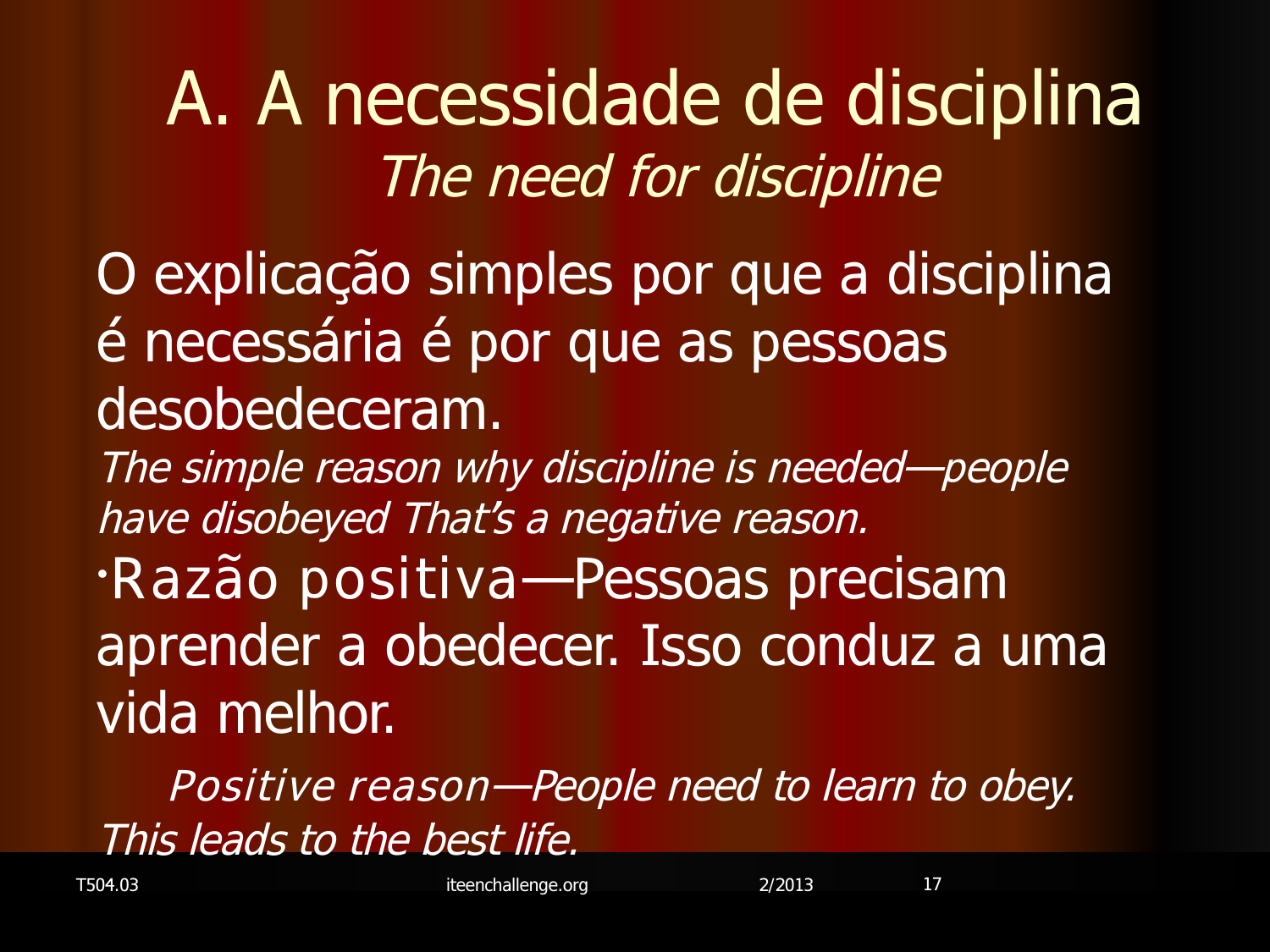

A. A necessidade de disciplina
The need for discipline
O explicação simples por que a disciplina é necessária é por que as pessoas desobedeceram.                                  The simple reason why discipline is needed—people have disobeyed That’s a negative reason.
Razão positiva—Pessoas precisam aprender a obedecer. Isso conduz a uma vida melhor.                                               Positive reason—People need to learn to obey.  This leads to the best life.

17
T504.03
iteenchallenge.org                               2/2013